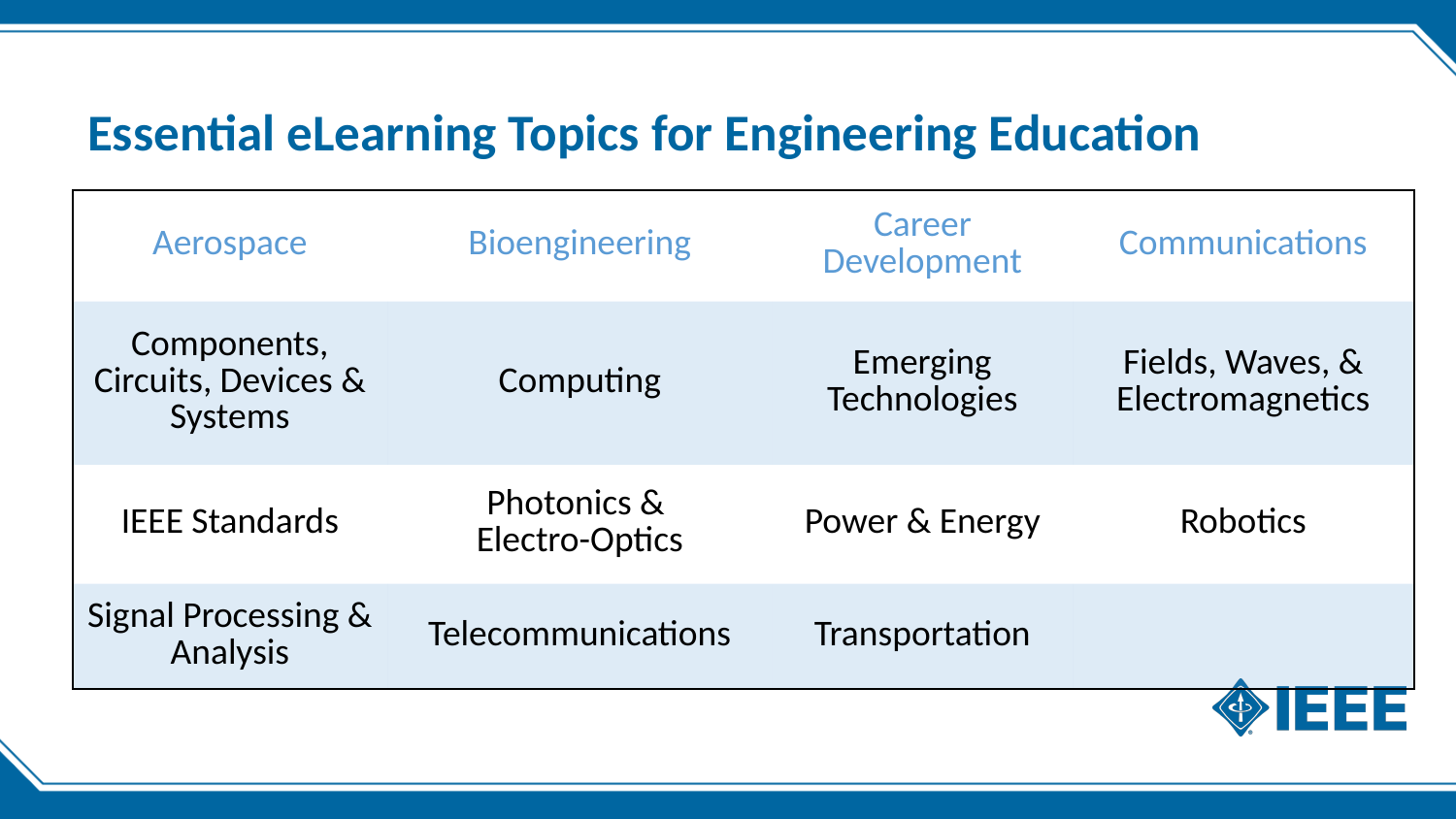

# Essential eLearning Topics for Engineering Education
| Aerospace | Bioengineering | Career Development | Communications |
| --- | --- | --- | --- |
| Components, Circuits, Devices & Systems | Computing | Emerging Technologies | Fields, Waves, & Electromagnetics |
| IEEE Standards | Photonics & Electro-Optics | Power & Energy | Robotics |
| Signal Processing & Analysis | Telecommunications | Transportation |  |